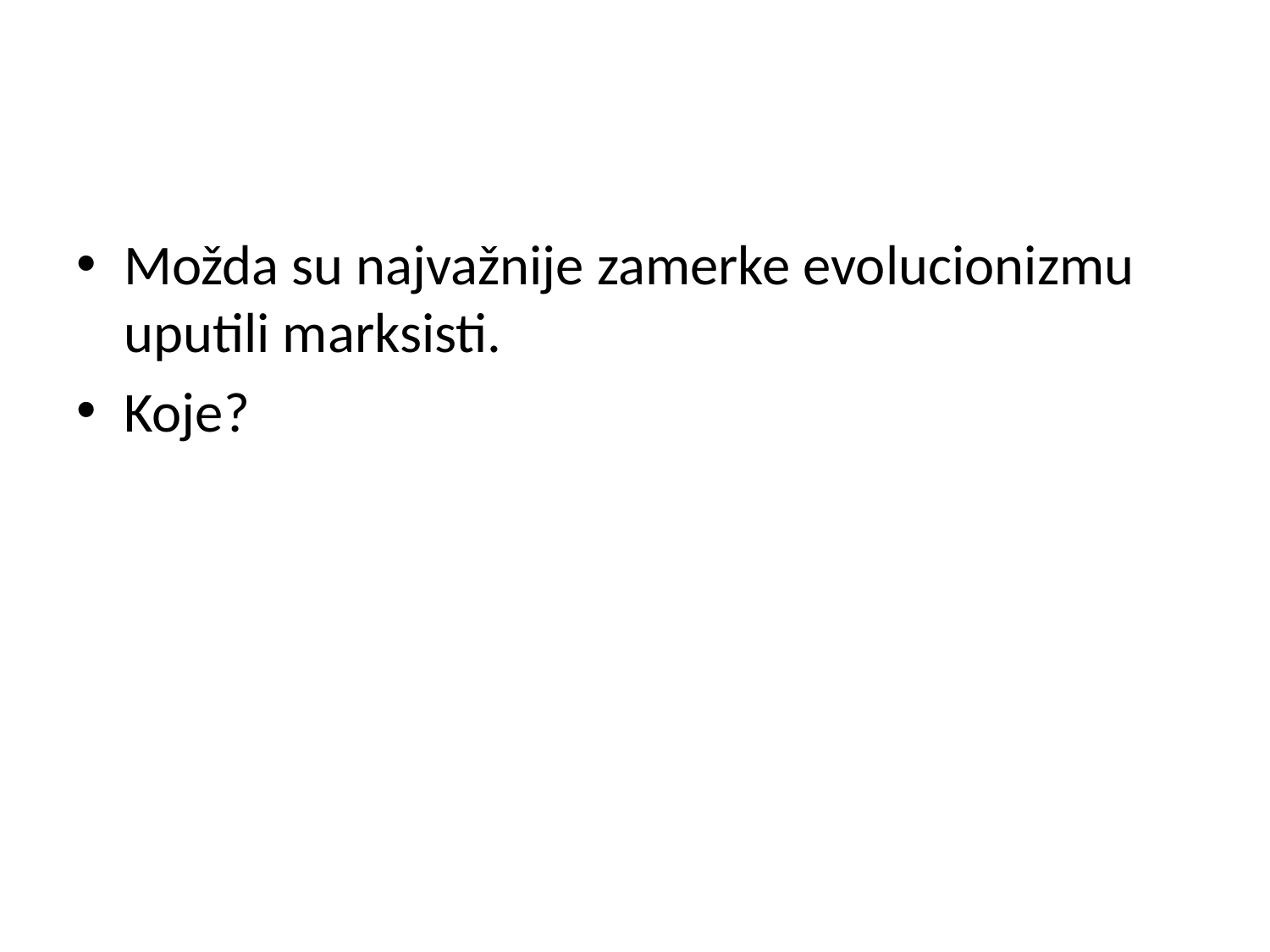

#
Možda su najvažnije zamerke evolucionizmu uputili marksisti.
Koje?